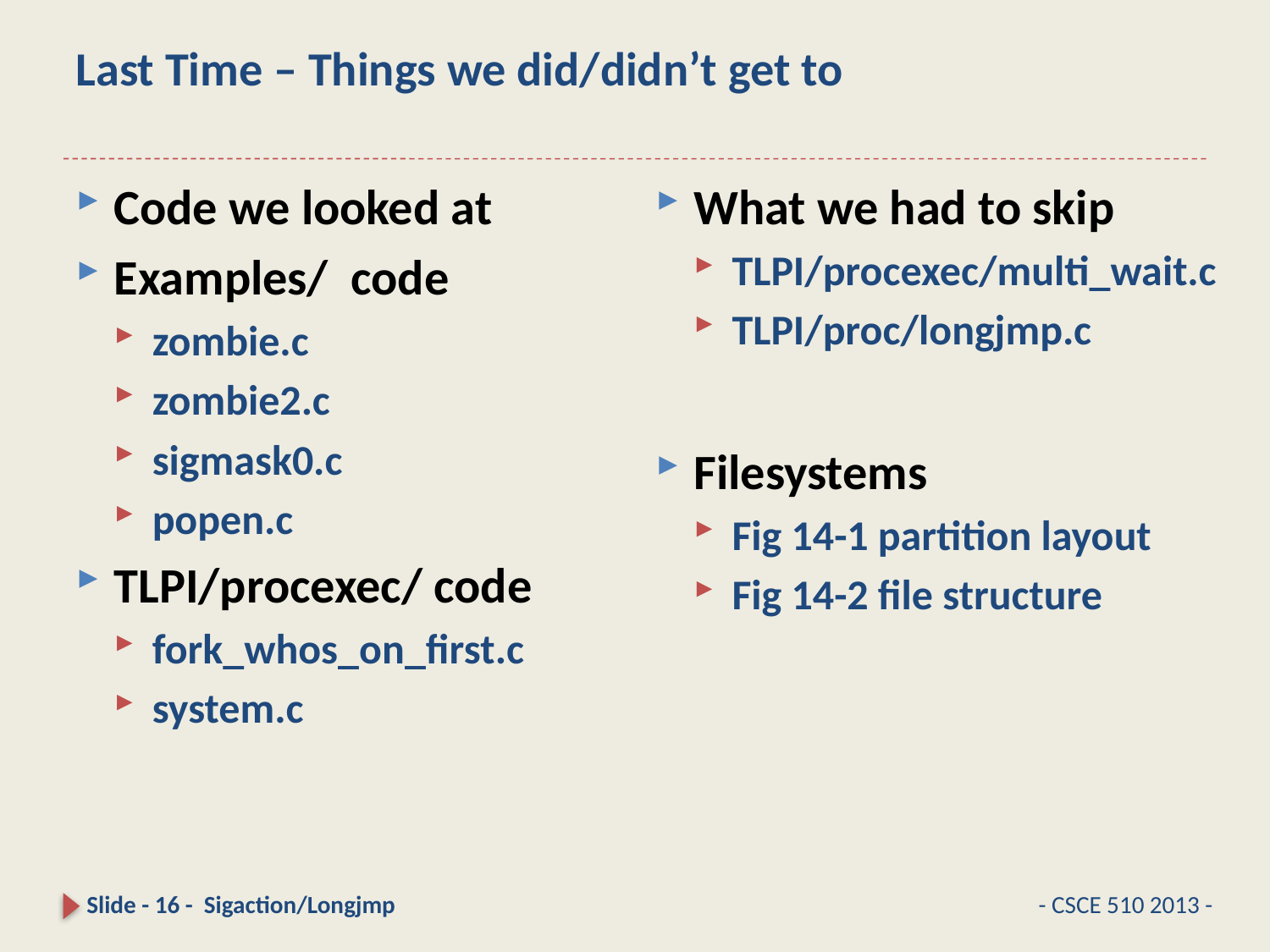

# Last Time – Things we did/didn’t get to
What we had to skip
TLPI/procexec/multi_wait.c
TLPI/proc/longjmp.c

Filesystems
Fig 14-1 partition layout
Fig 14-2 file structure

Code we looked at
Examples/  code
zombie.c
zombie2.c
sigmask0.c
popen.c
TLPI/procexec/ code
fork_whos_on_first.c
system.c

Slide - 16 -  Sigaction/Longjmp
- CSCE 510 2013 -